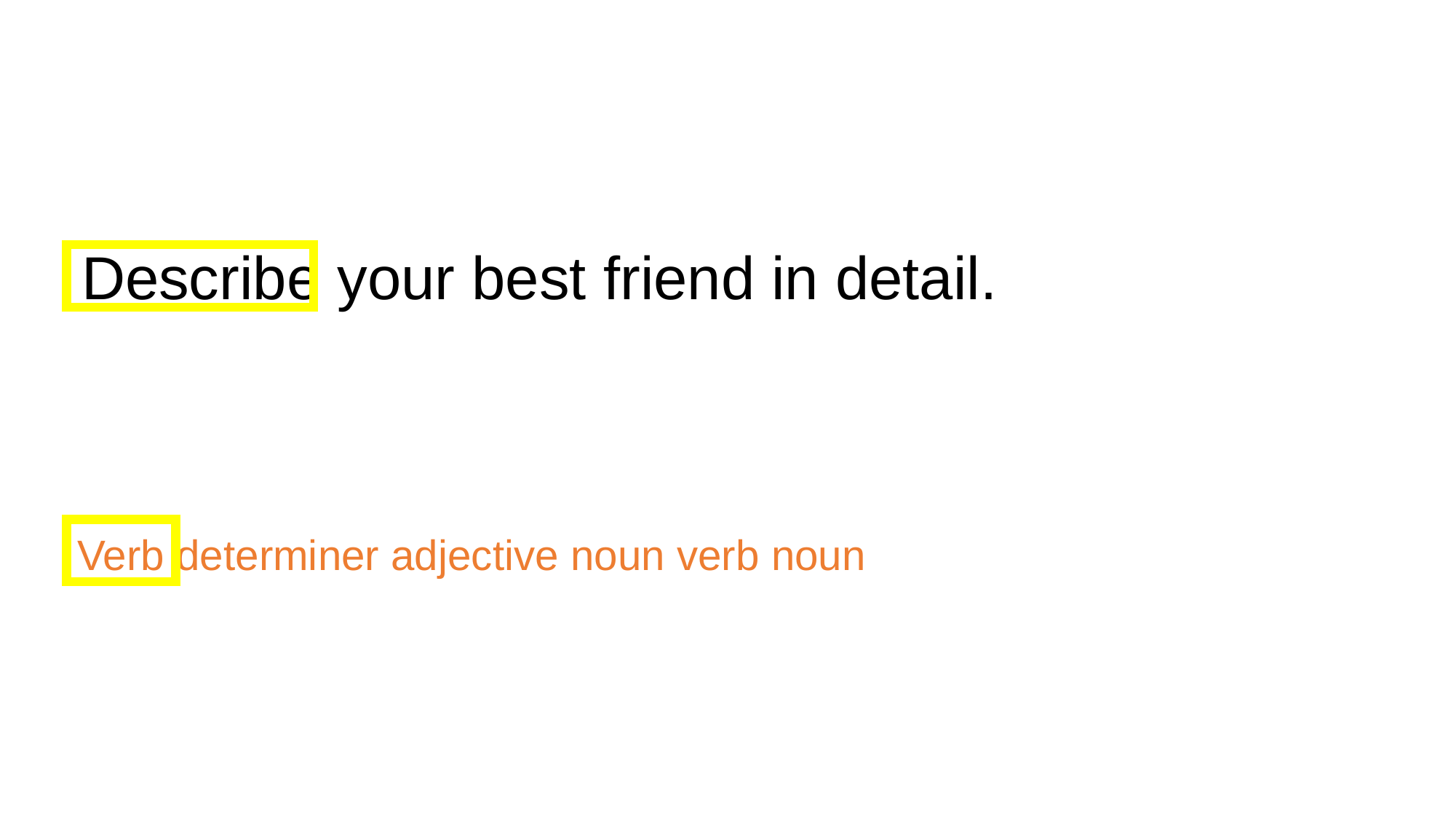

Describe your best friend in detail.

Verb determiner adjective noun verb noun